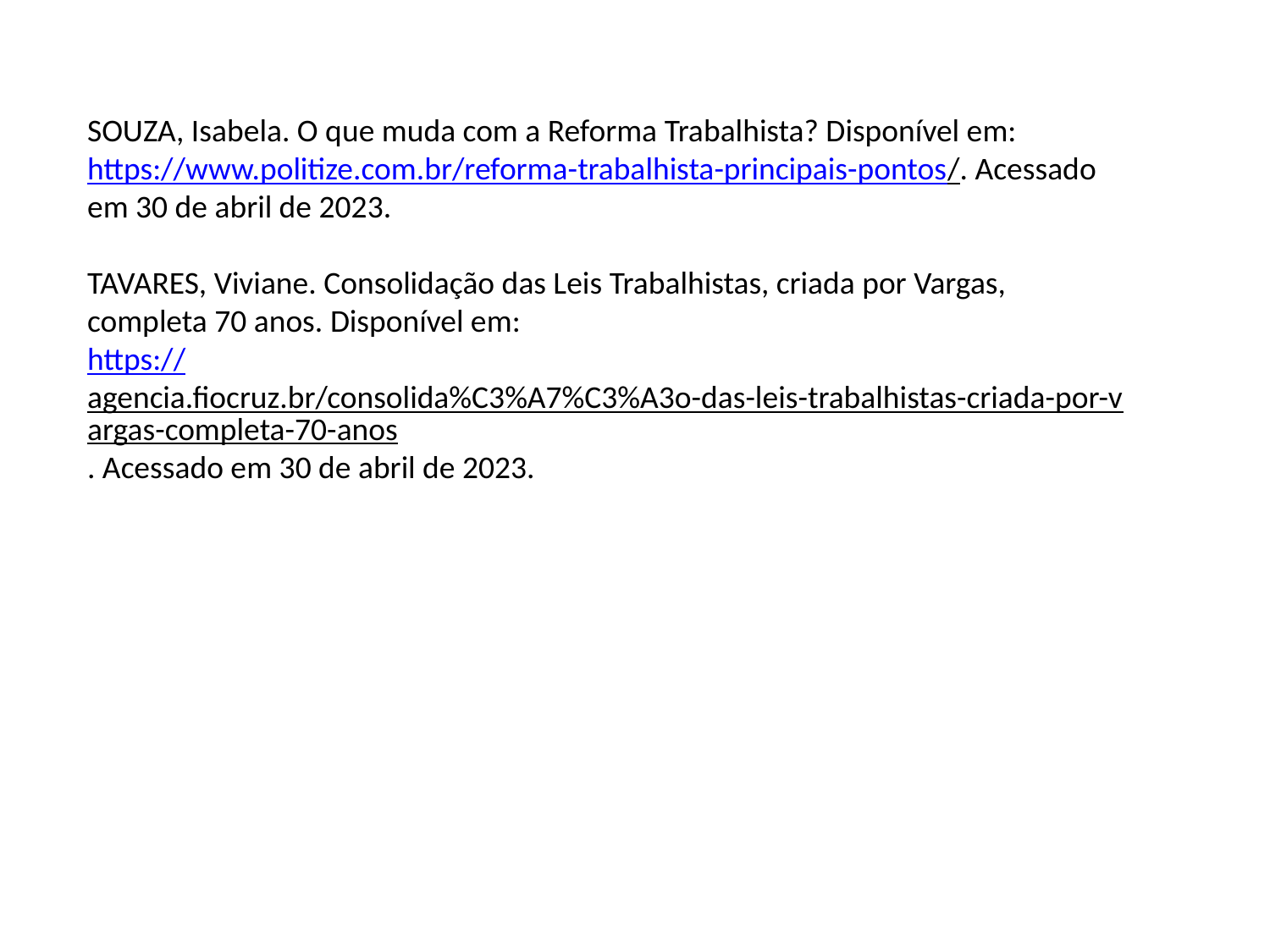

SOUZA, Isabela. O que muda com a Reforma Trabalhista? Disponível em: https://www.politize.com.br/reforma-trabalhista-principais-pontos/. Acessado em 30 de abril de 2023.

TAVARES, Viviane. Consolidação das Leis Trabalhistas, criada por Vargas, completa 70 anos. Disponível em:
https://agencia.fiocruz.br/consolida%C3%A7%C3%A3o-das-leis-trabalhistas-criada-por-vargas-completa-70-anos. Acessado em 30 de abril de 2023.